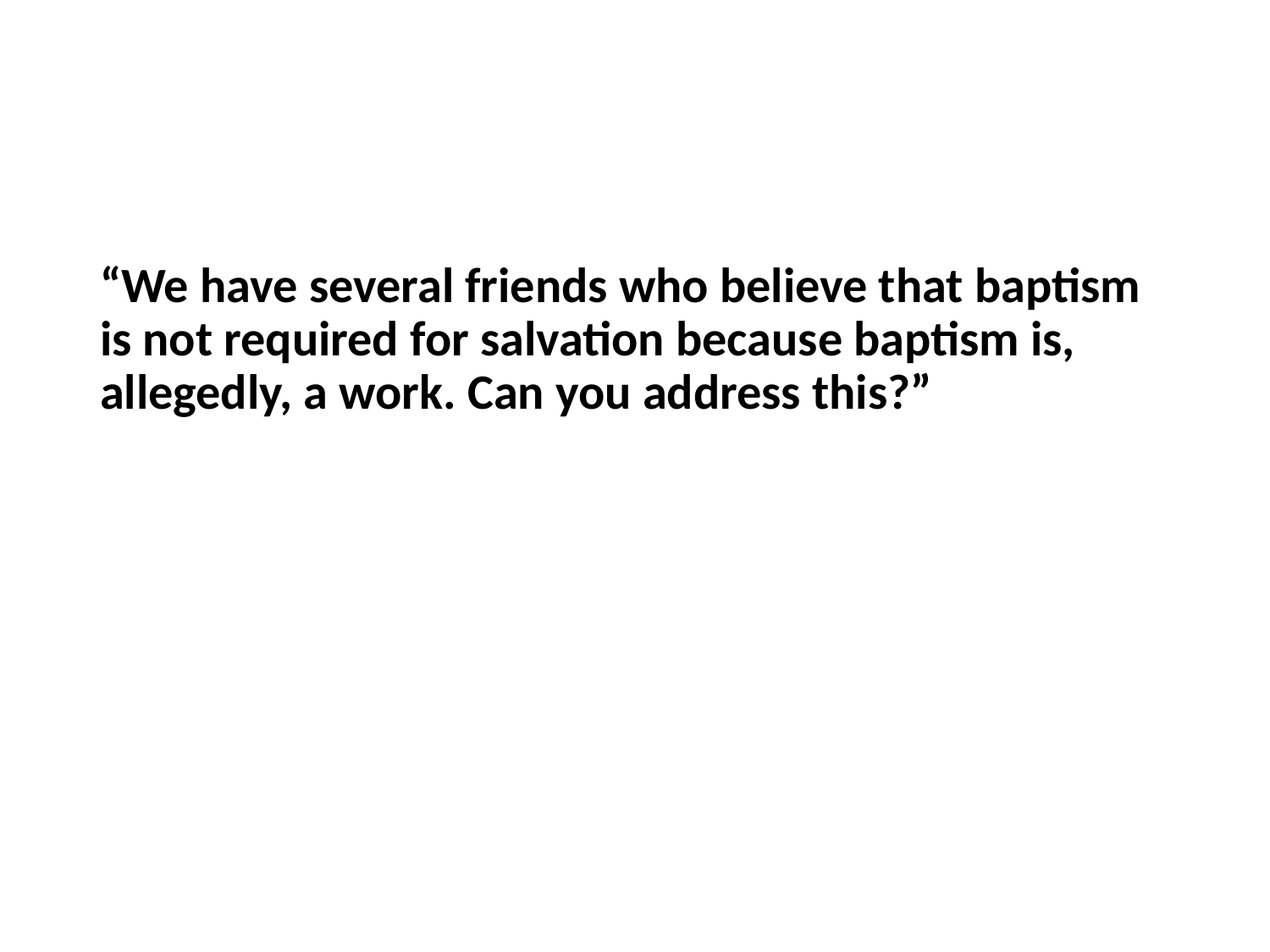

“We have several friends who believe that baptism is not required for salvation because baptism is, allegedly, a work. Can you address this?”